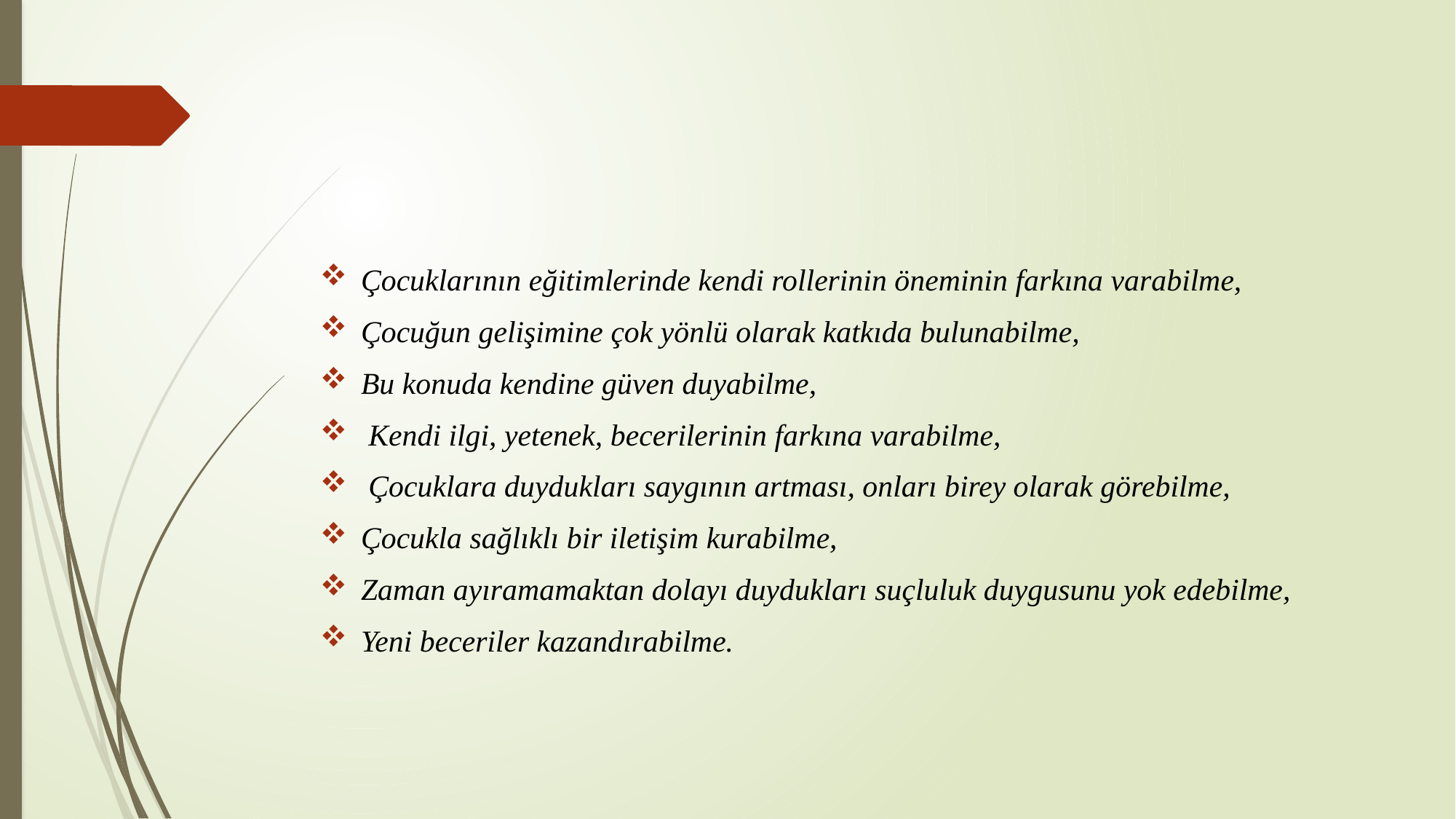

#
Çocuklarının eğitimlerinde kendi rollerinin öneminin farkına varabilme,
Çocuğun gelişimine çok yönlü olarak katkıda bulunabilme,
Bu konuda kendine güven duyabilme,
 Kendi ilgi, yetenek, becerilerinin farkına varabilme,
 Çocuklara duydukları saygının artması, onları birey olarak görebilme,
Çocukla sağlıklı bir iletişim kurabilme,
Zaman ayıramamaktan dolayı duydukları suçluluk duygusunu yok edebilme,
Yeni beceriler kazandırabilme.